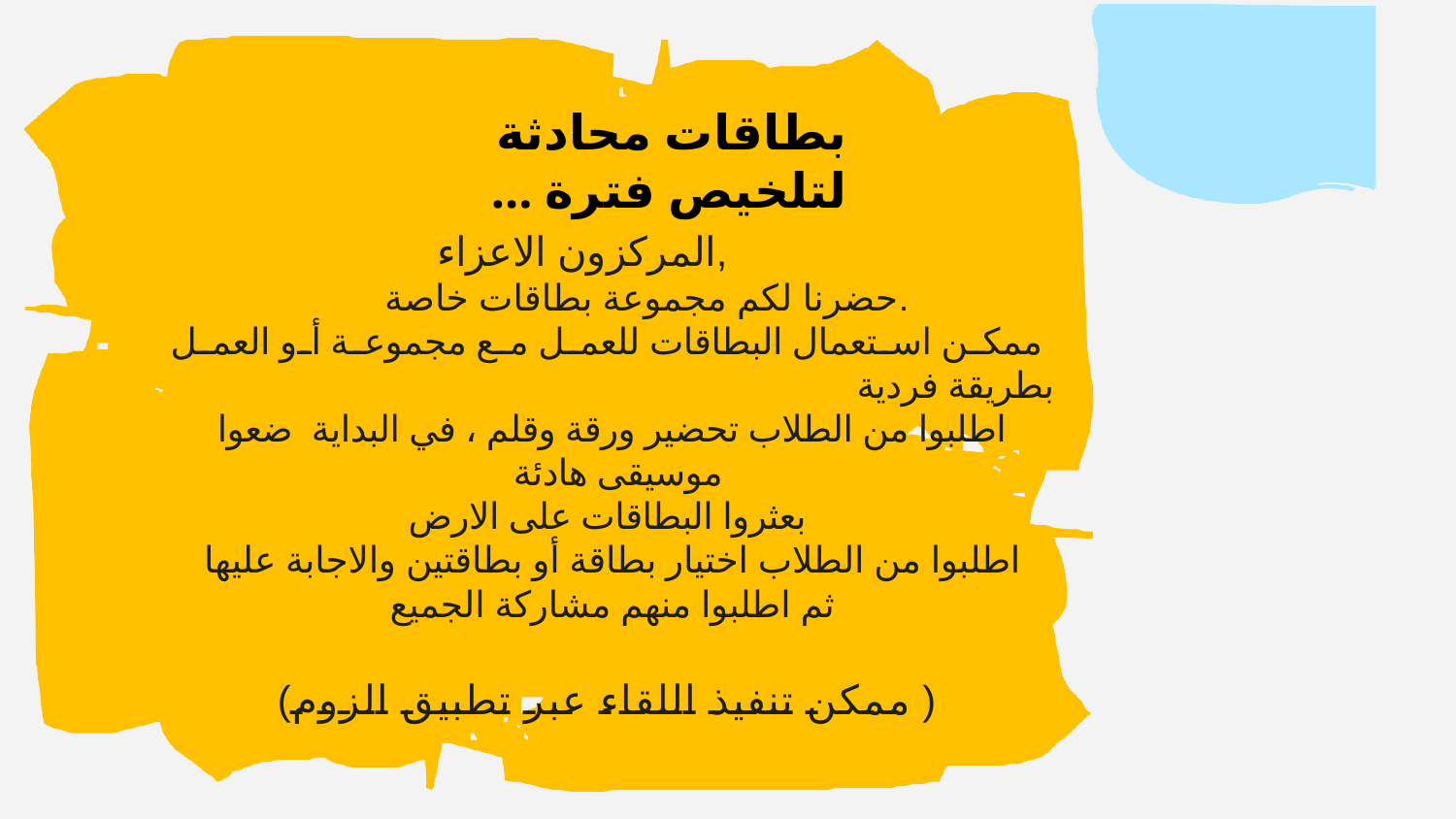

بطاقات محادثة لتلخيص فترة ...
# ,المركزون الاعزاء
.حضرنا لكم مجموعة بطاقات خاصة
ممكن استعمال البطاقات للعمل مع مجموعة أو العمل بطريقة فردية
اطلبوا من الطلاب تحضير ورقة وقلم ، في البداية  ضعوا  موسيقى هادئة
بعثروا البطاقات على الارض
اطلبوا من الطلاب اختيار بطاقة أو بطاقتين والاجابة عليها
ثم اطلبوا منهم مشاركة الجميع

( ممكن تنفيذ اللقاء عبر تطبيق الزوم)